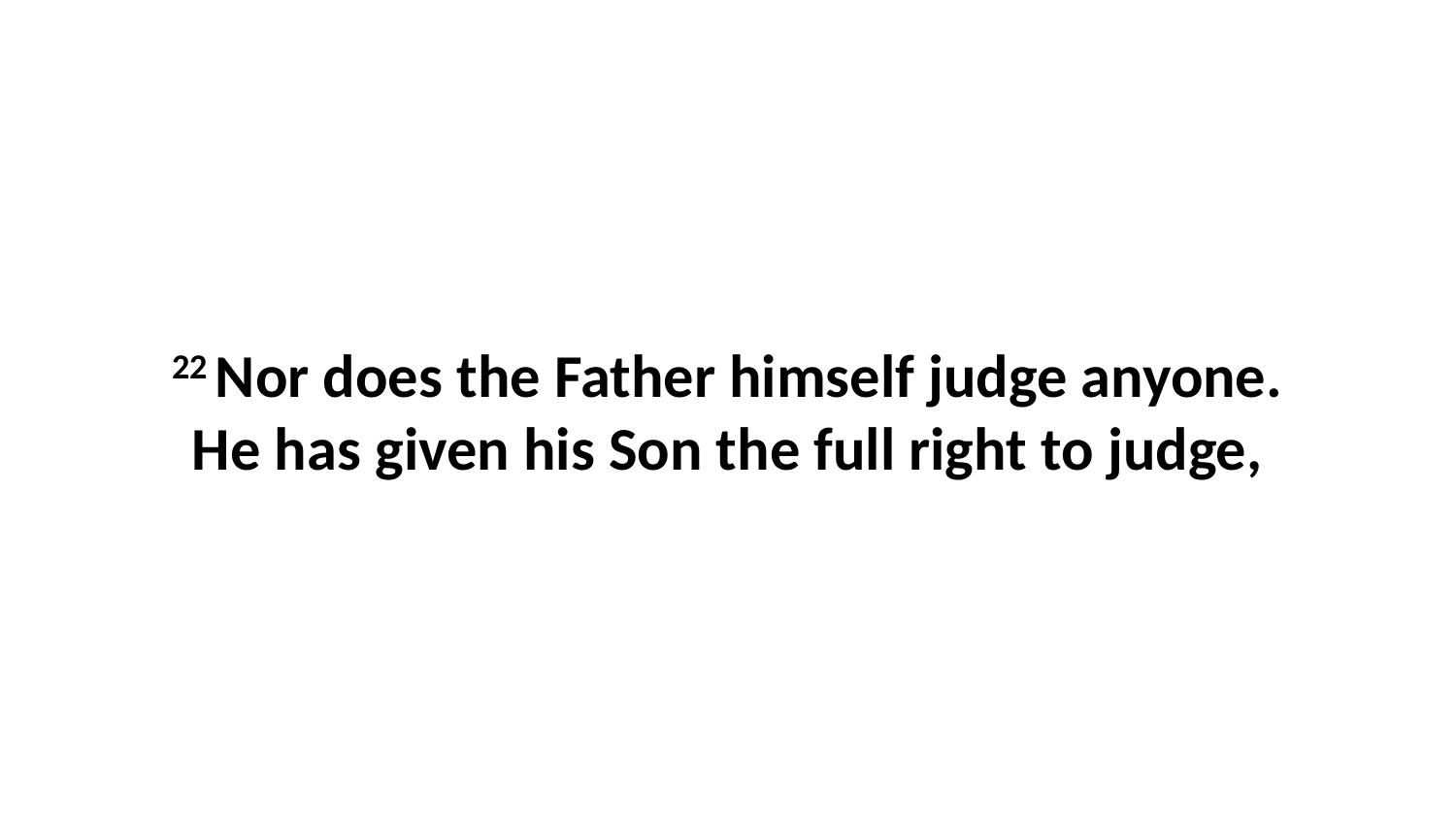

22 Nor does the Father himself judge anyone. He has given his Son the full right to judge,